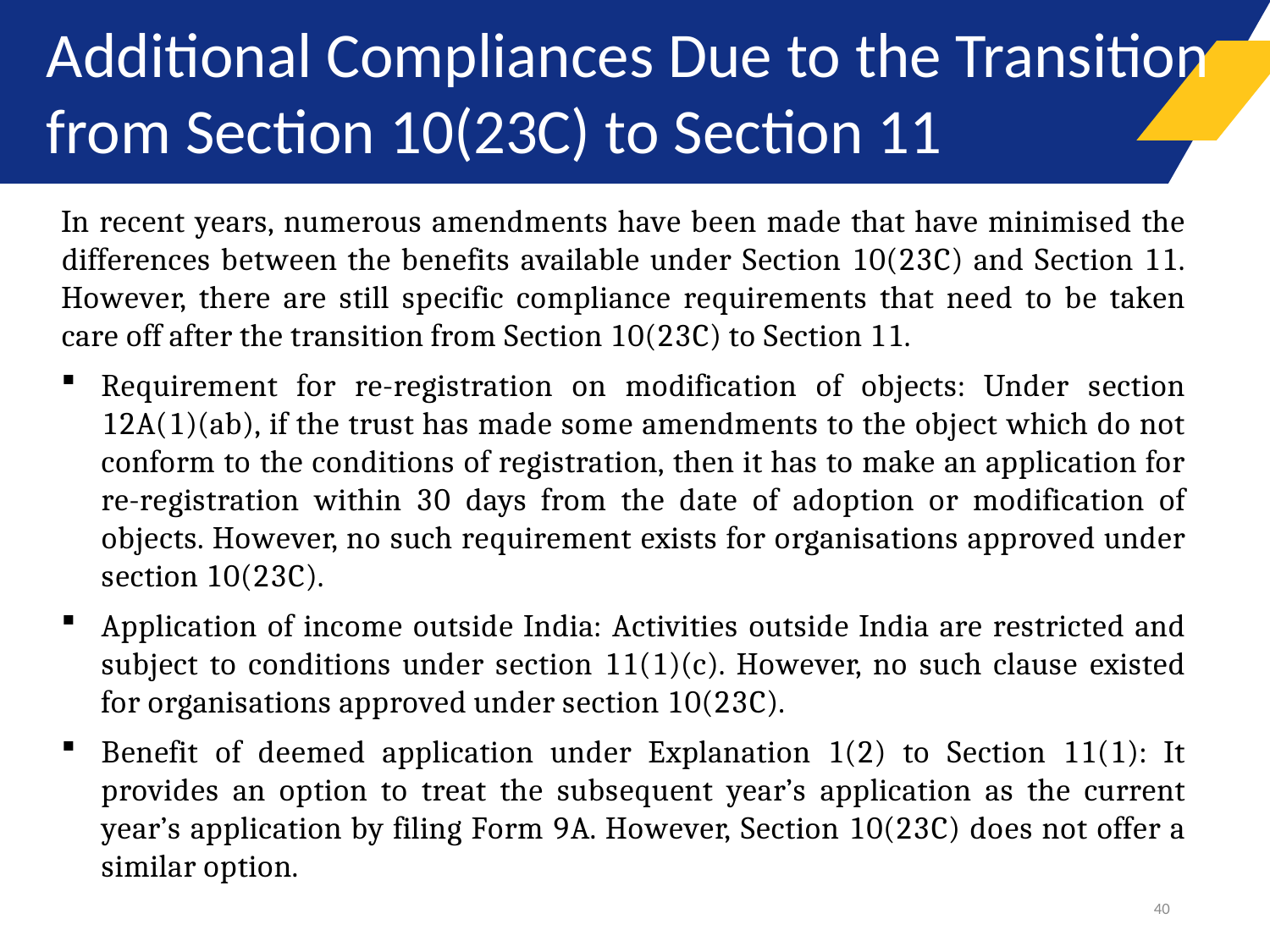

# Additional Compliances Due to the Transition from Section 10(23C) to Section 11
In recent years, numerous amendments have been made that have minimised the differences between the benefits available under Section 10(23C) and Section 11. However, there are still specific compliance requirements that need to be taken care off after the transition from Section 10(23C) to Section 11.
Requirement for re-registration on modification of objects: Under section 12A(1)(ab), if the trust has made some amendments to the object which do not conform to the conditions of registration, then it has to make an application for re-registration within 30 days from the date of adoption or modification of objects. However, no such requirement exists for organisations approved under section 10(23C).
Application of income outside India: Activities outside India are restricted and subject to conditions under section 11(1)(c). However, no such clause existed for organisations approved under section 10(23C).
Benefit of deemed application under Explanation 1(2) to Section 11(1): It provides an option to treat the subsequent year’s application as the current year’s application by filing Form 9A. However, Section 10(23C) does not offer a similar option.
40